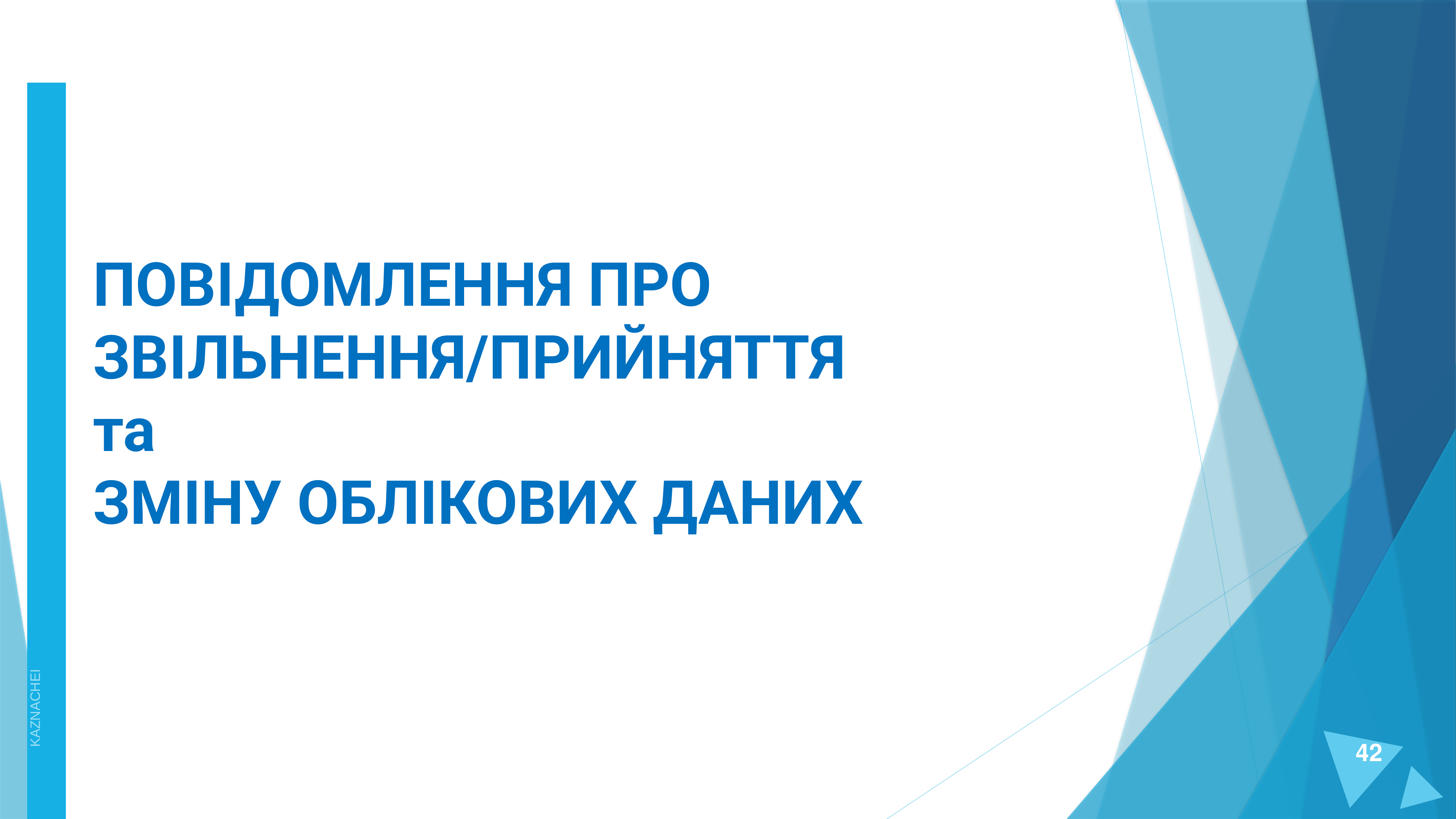

ПОВІДОМЛЕННЯ ПРО ЗВІЛЬНЕННЯ/ПРИЙНЯТТЯ
та
ЗМІНУ ОБЛІКОВИХ ДАНИХ
KAZNACHEI

42